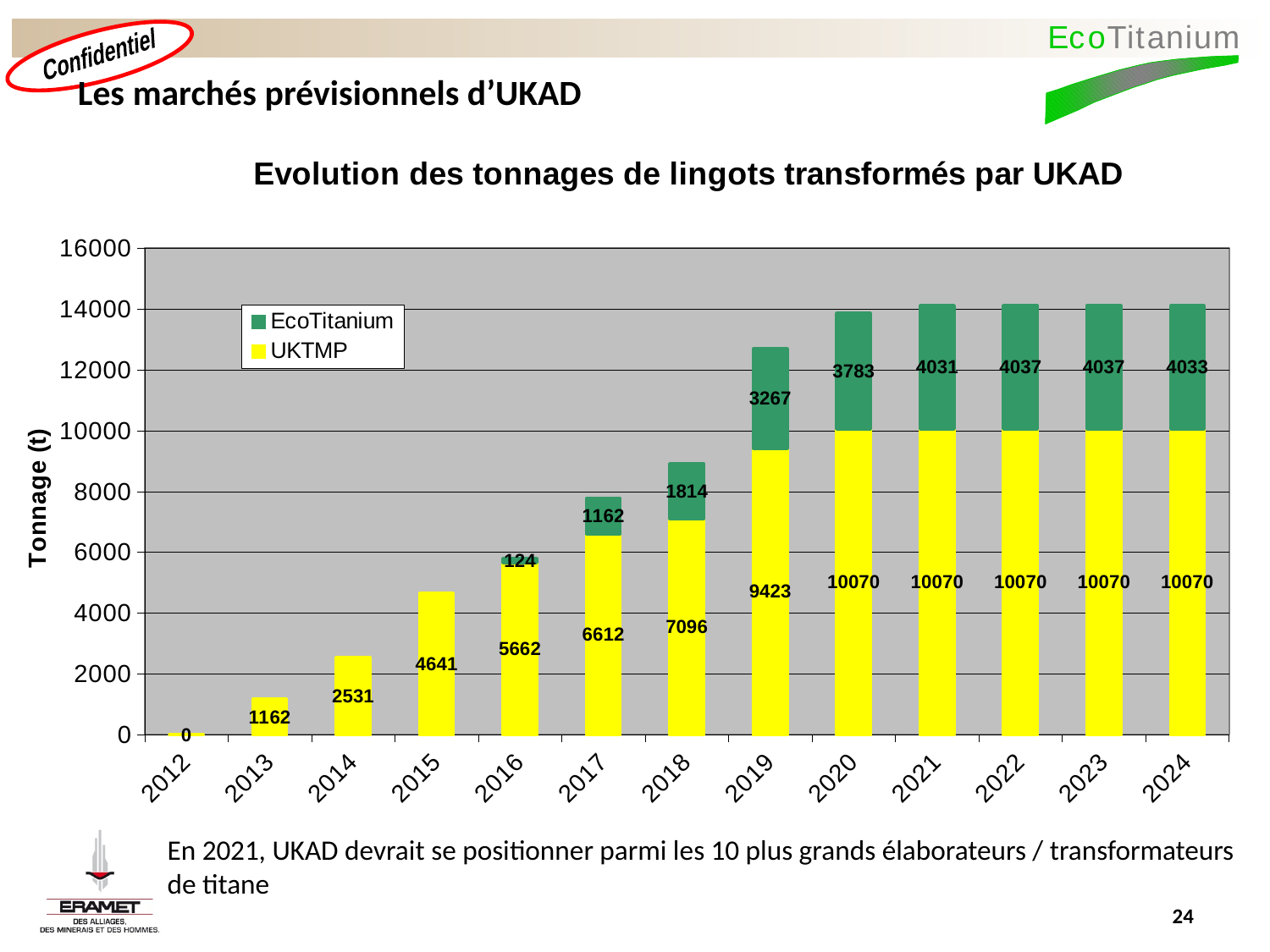

# Les marchés prévisionnels d’UKAD

### Chart: Evolution des tonnages de lingots transformés par UKAD

| Category | UKTMP | EcoTitanium |
|---|---|---|
| 2012 | 0.0 | None |
| 2013 | 1162.0 | None |
| 2014 | 2531.0 | None |
| 2015 | 4641.0 | None |
| 2016 | 5662.0 | 124.0 |
| 2017 | 6612.0 | 1162.0 |
| 2018 | 7096.0 | 1814.0 |
| 2019 | 9423.0 | 3267.0 |
| 2020 | 10070.0 | 3783.0 |
| 2021 | 10070.0 | 4031.0 |
| 2022 | 10070.0 | 4037.0 |
| 2023 | 10070.0 | 4037.0 |
| 2024 | 10070.0 | 4033.0 |
En 2021, UKAD devrait se positionner parmi les 10 plus grands élaborateurs / transformateurs de titane
24